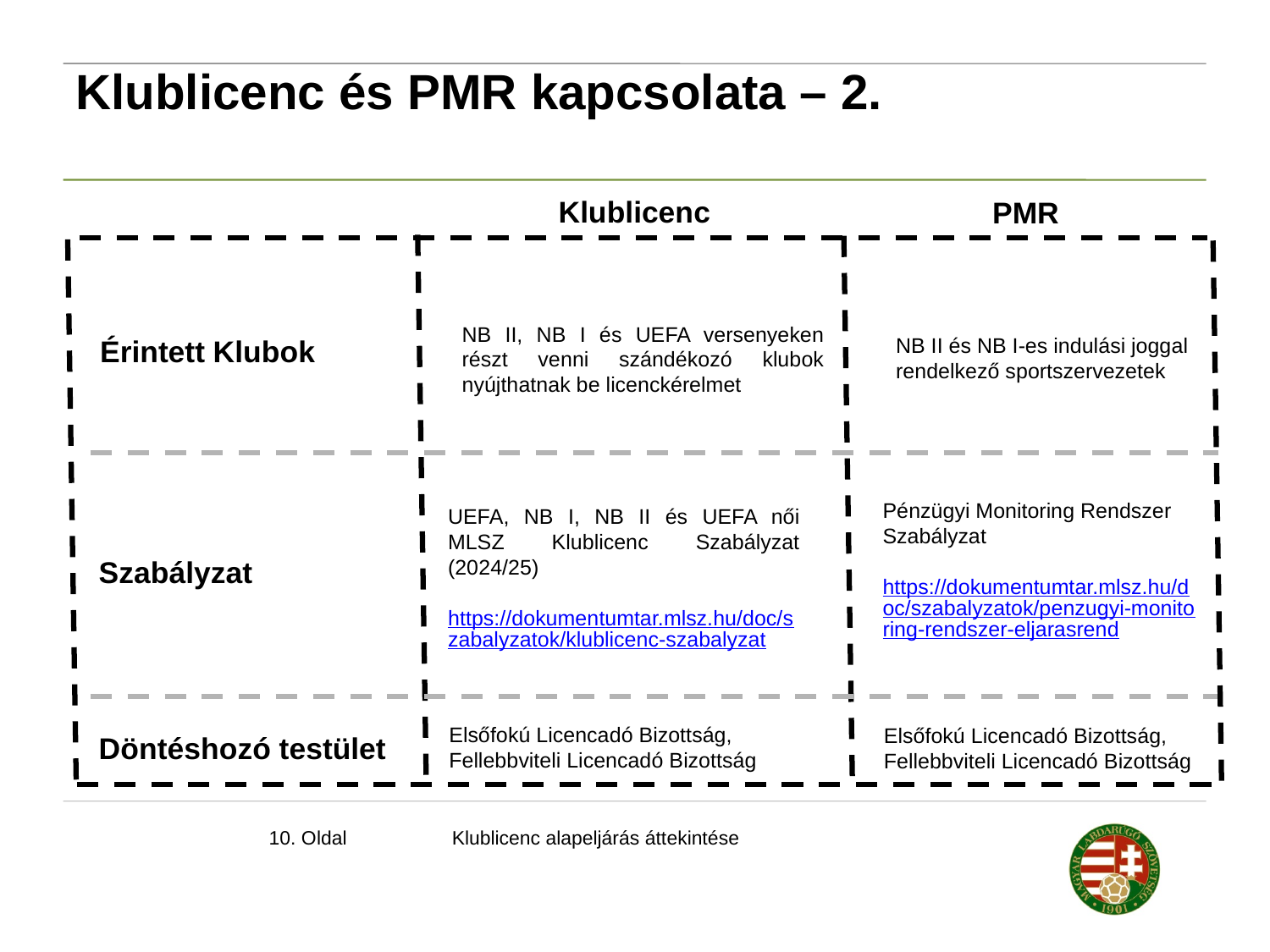

Klublicenc és PMR kapcsolata – 2.
Klublicenc
PMR
NB II, NB I és UEFA versenyeken részt venni szándékozó klubok nyújthatnak be licenckérelmet
Érintett Klubok
NB II és NB I-es indulási joggal
rendelkező sportszervezetek
Pénzügyi Monitoring Rendszer
Szabályzat

https://dokumentumtar.mlsz.hu/doc/szabalyzatok/penzugyi-monitoring-rendszer-eljarasrend
UEFA, NB I, NB II és UEFA női MLSZ Klublicenc Szabályzat (2024/25)

https://dokumentumtar.mlsz.hu/doc/szabalyzatok/klublicenc-szabalyzat
Szabályzat
Elsőfokú Licencadó Bizottság, Fellebbviteli Licencadó Bizottság
Elsőfokú Licencadó Bizottság, Fellebbviteli Licencadó Bizottság
Döntéshozó testület